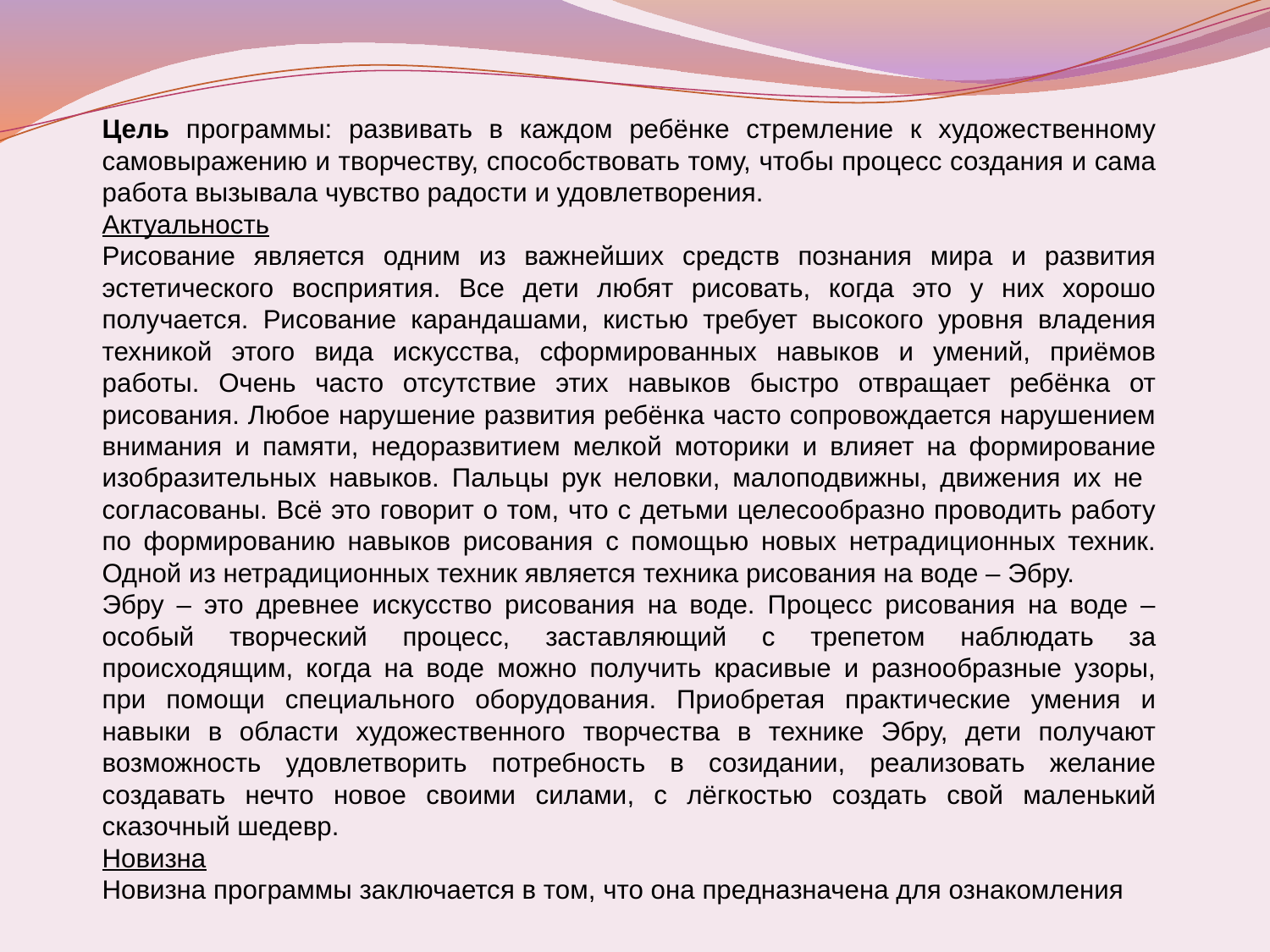

Цель программы: развивать в каждом ребёнке стремление к художественному самовыражению и творчеству, способствовать тому, чтобы процесс создания и сама работа вызывала чувство радости и удовлетворения.
Актуальность
Рисование является одним из важнейших средств познания мира и развития эстетического восприятия. Все дети любят рисовать, когда это у них хорошо получается. Рисование карандашами, кистью требует высокого уровня владения техникой этого вида искусства, сформированных навыков и умений, приёмов работы. Очень часто отсутствие этих навыков быстро отвращает ребёнка от рисования. Любое нарушение развития ребёнка часто сопровождается нарушением внимания и памяти, недоразвитием мелкой моторики и влияет на формирование изобразительных навыков. Пальцы рук неловки, малоподвижны, движения их не  согласованы. Всё это говорит о том, что с детьми целесообразно проводить работу по формированию навыков рисования с помощью новых нетрадиционных техник. Одной из нетрадиционных техник является техника рисования на воде – Эбру.
Эбру – это древнее искусство рисования на воде. Процесс рисования на воде – особый творческий процесс, заставляющий с трепетом наблюдать за происходящим, когда на воде можно получить красивые и разнообразные узоры, при помощи специального оборудования. Приобретая практические умения и навыки в области художественного творчества в технике Эбру, дети получают возможность удовлетворить потребность в созидании, реализовать желание создавать нечто новое своими силами, с лёгкостью создать свой маленький сказочный шедевр.
Новизна
Новизна программы заключается в том, что она предназначена для ознакомления